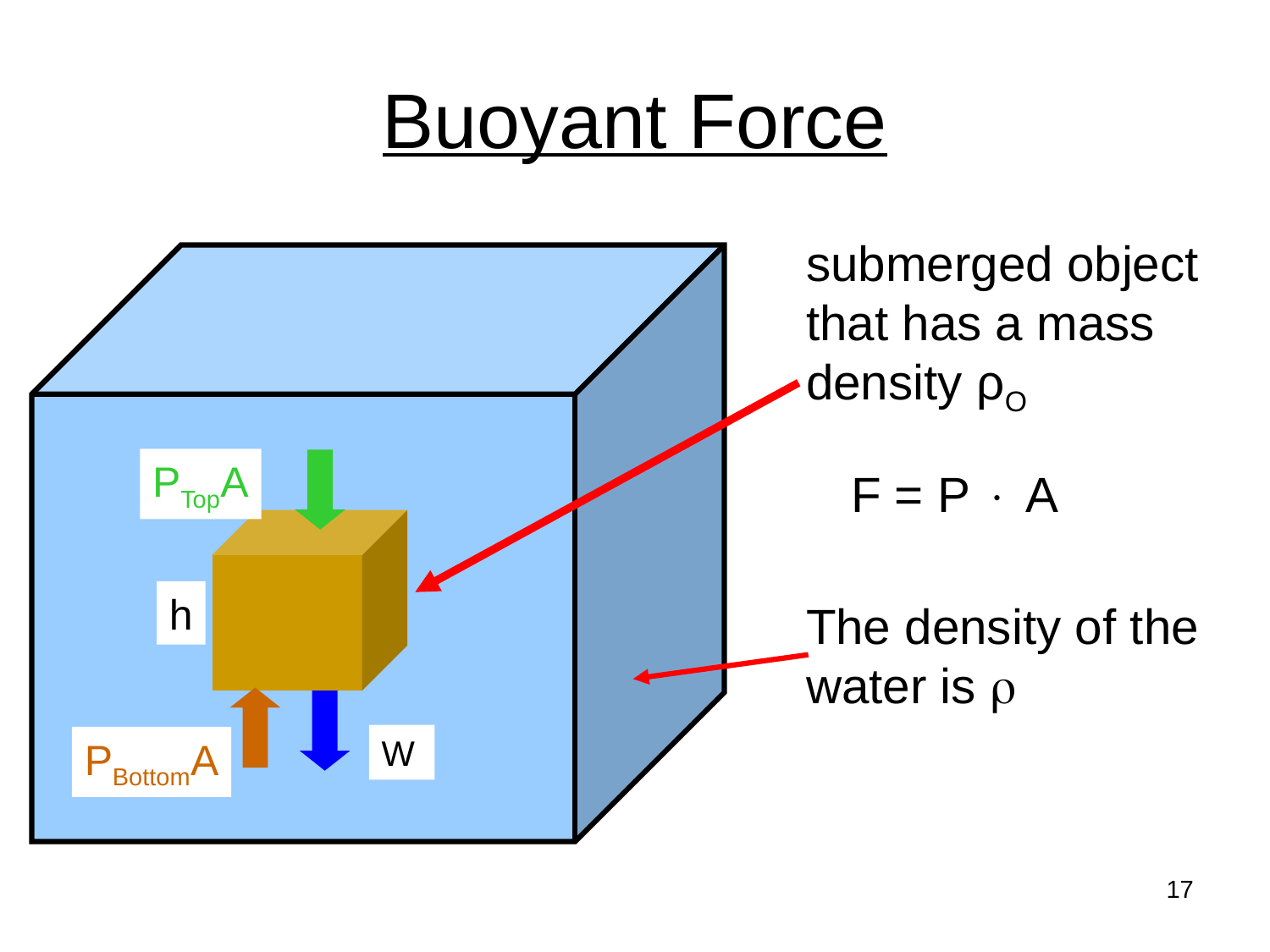

# Buoyant Force
submerged object
that has a mass
density ρO

The density of the
water is ρ

PTopA

F = P ⋅ A

h

W
PBottomA
17